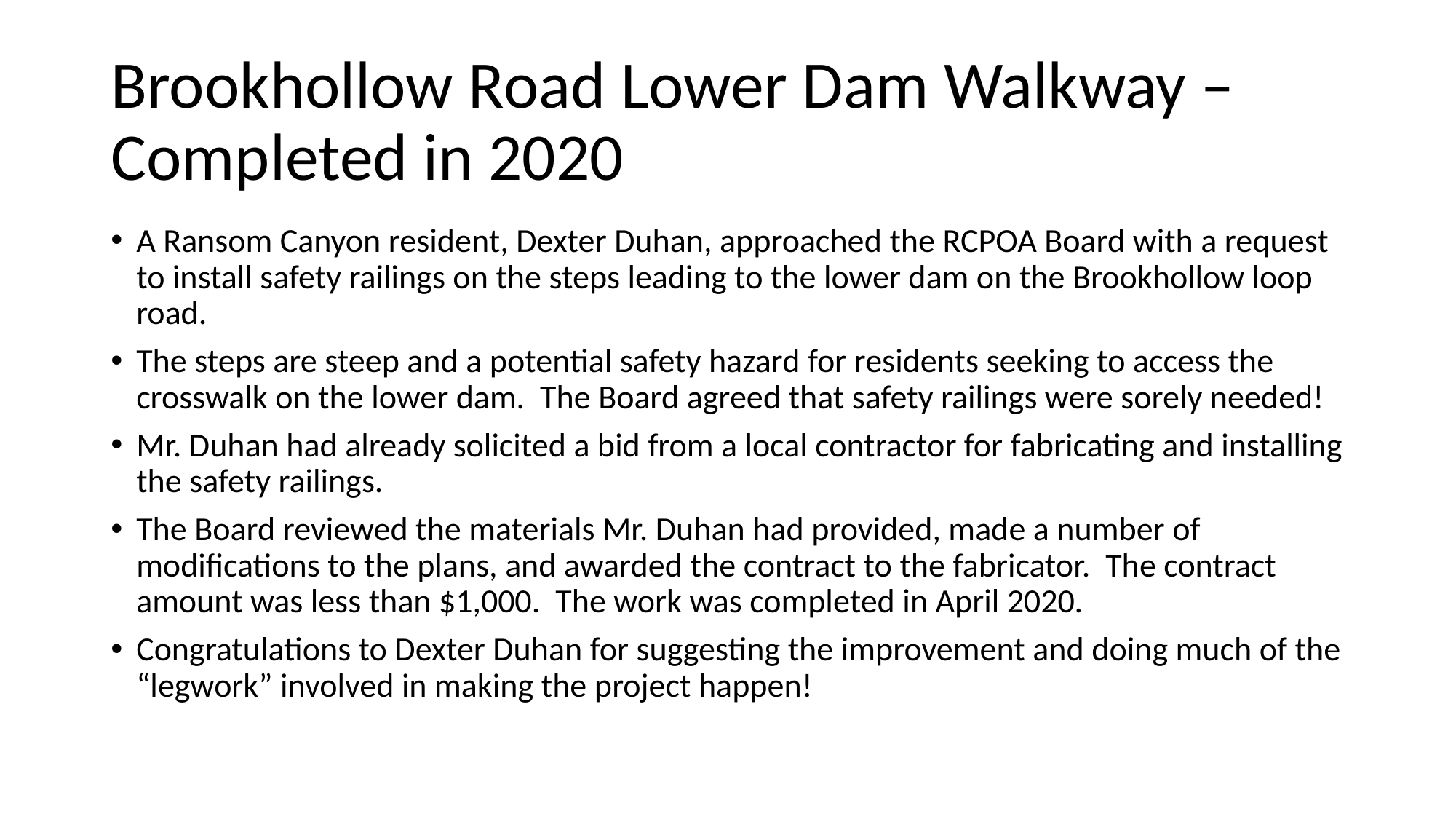

# Brookhollow Road Lower Dam Walkway – Completed in 2020
A Ransom Canyon resident, Dexter Duhan, approached the RCPOA Board with a request to install safety railings on the steps leading to the lower dam on the Brookhollow loop road.
The steps are steep and a potential safety hazard for residents seeking to access the crosswalk on the lower dam.  The Board agreed that safety railings were sorely needed!
Mr. Duhan had already solicited a bid from a local contractor for fabricating and installing the safety railings.
The Board reviewed the materials Mr. Duhan had provided, made a number of modifications to the plans, and awarded the contract to the fabricator.  The contract amount was less than $1,000.  The work was completed in April 2020.
Congratulations to Dexter Duhan for suggesting the improvement and doing much of the “legwork” involved in making the project happen!